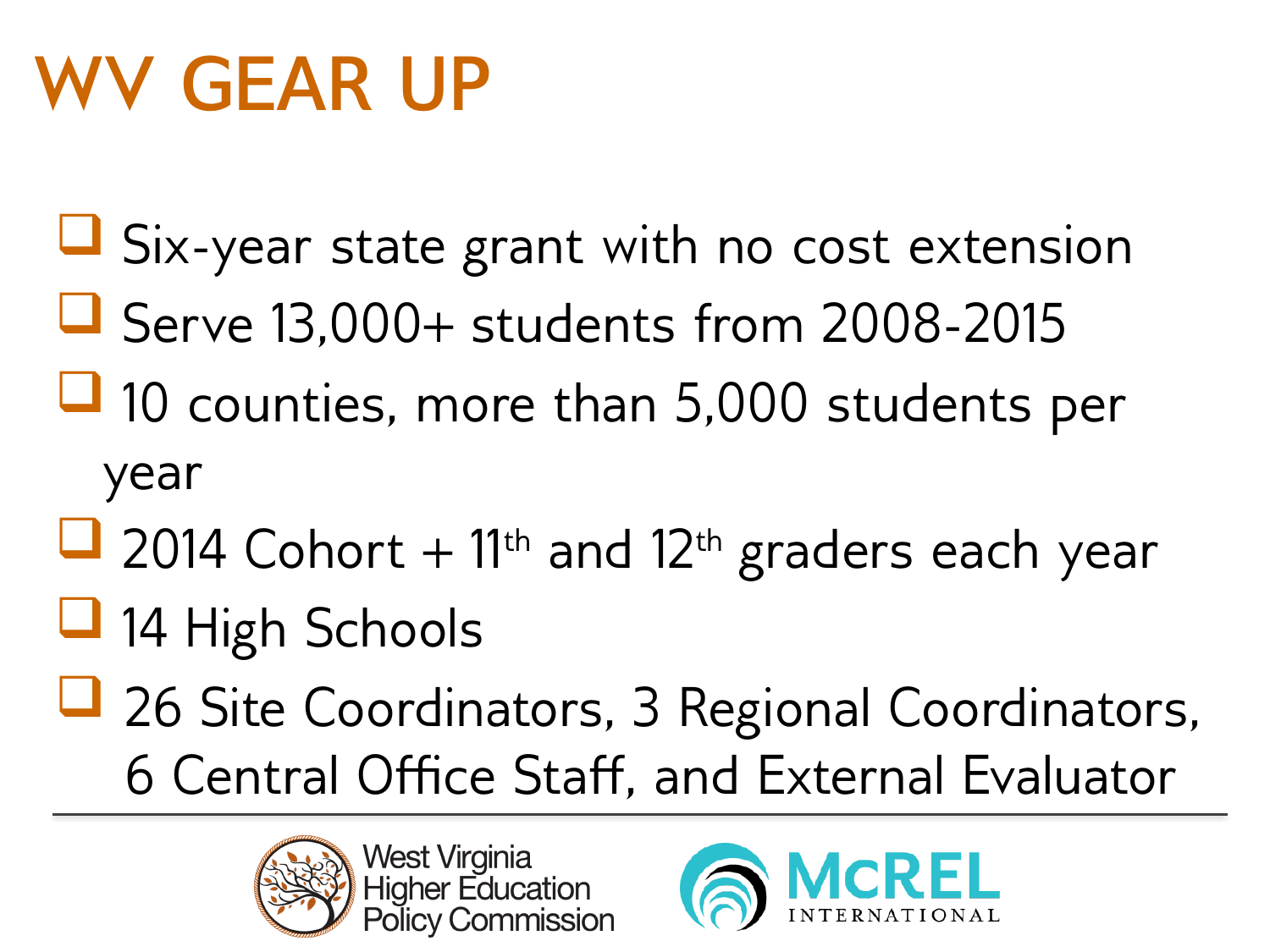

# WV GEAR UP
 Six-year state grant with no cost extension
 Serve 13,000+ students from 2008-2015
 10 counties, more than 5,000 students per year
 2014 Cohort + 11th and 12th graders each year
 14 High Schools
26 Site Coordinators, 3 Regional Coordinators, 6 Central Office Staff, and External Evaluator